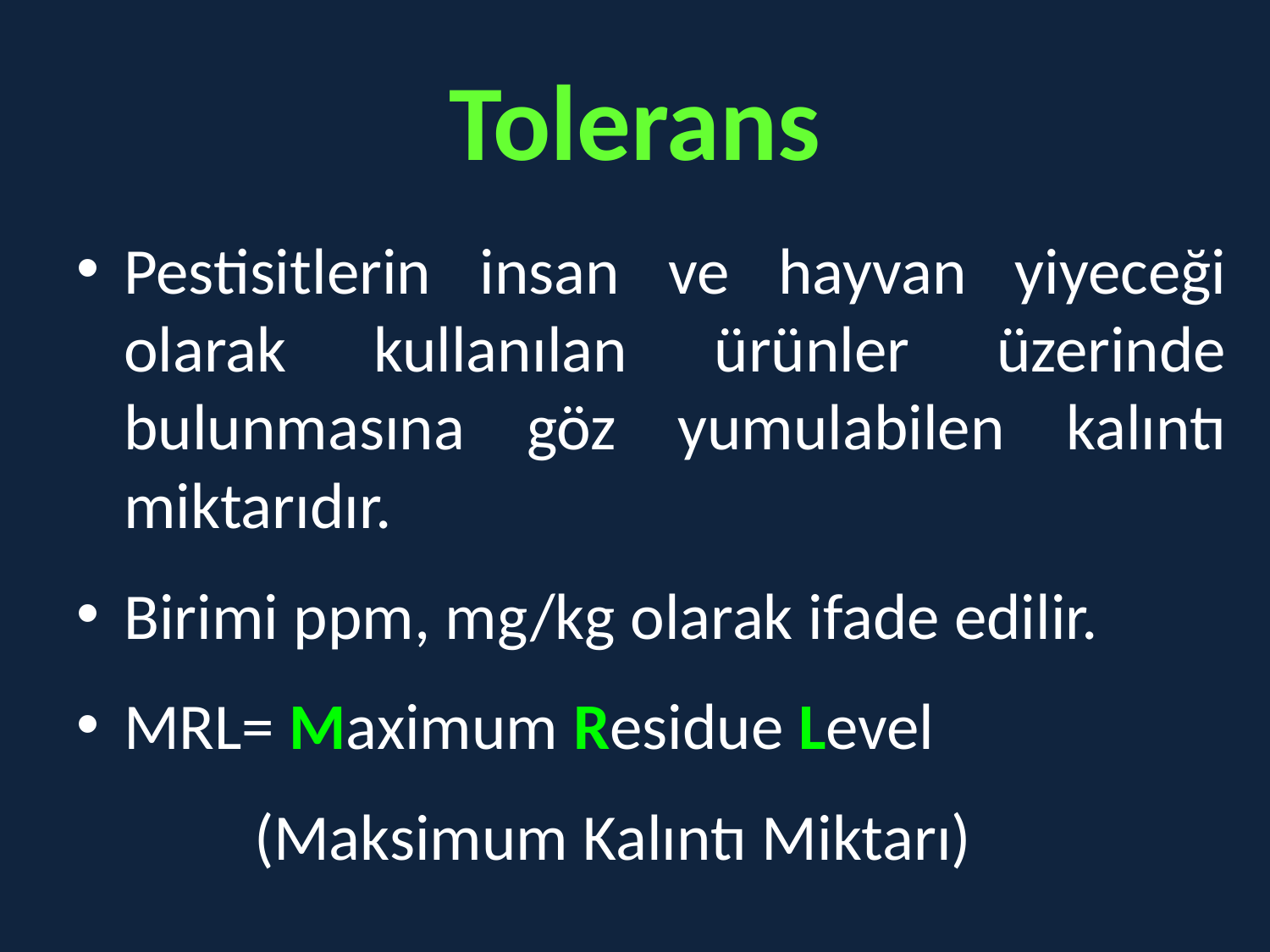

# Tolerans
Pestisitlerin insan ve hayvan yiyeceği olarak kullanılan ürünler üzerinde bulunmasına göz yumulabilen kalıntı miktarıdır.
Birimi ppm, mg/kg olarak ifade edilir.
MRL= Maximum Residue Level
            (Maksimum Kalıntı Miktarı)